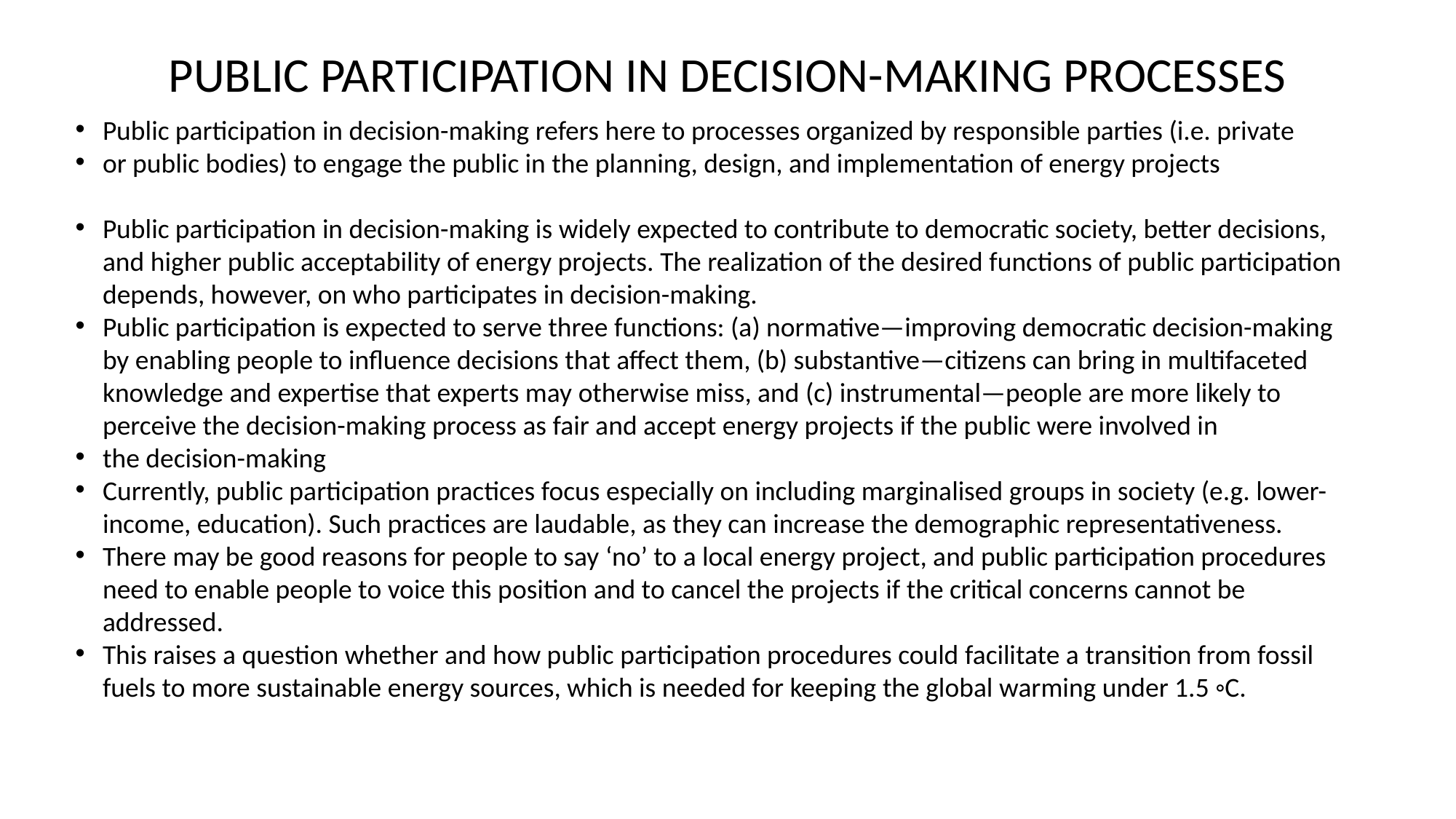

# PUBLIC PARTICIPATION IN DECISION-MAKING PROCESSES
Public participation in decision-making refers here to processes organized by responsible parties (i.e. private
or public bodies) to engage the public in the planning, design, and implementation of energy projects

Public participation in decision-making is widely expected to contribute to democratic society, better decisions, and higher public acceptability of energy projects. The realization of the desired functions of public participation depends, however, on who participates in decision-making.
Public participation is expected to serve three functions: (a) normative—improving democratic decision-making by enabling people to influence decisions that affect them, (b) substantive—citizens can bring in multifaceted knowledge and expertise that experts may otherwise miss, and (c) instrumental—people are more likely to perceive the decision-making process as fair and accept energy projects if the public were involved in
the decision-making
Currently, public participation practices focus especially on including marginalised groups in society (e.g. lower-income, education). Such practices are laudable, as they can increase the demographic representativeness.
There may be good reasons for people to say ‘no’ to a local energy project, and public participation procedures need to enable people to voice this position and to cancel the projects if the critical concerns cannot be addressed.
This raises a question whether and how public participation procedures could facilitate a transition from fossil fuels to more sustainable energy sources, which is needed for keeping the global warming under 1.5 ◦C.